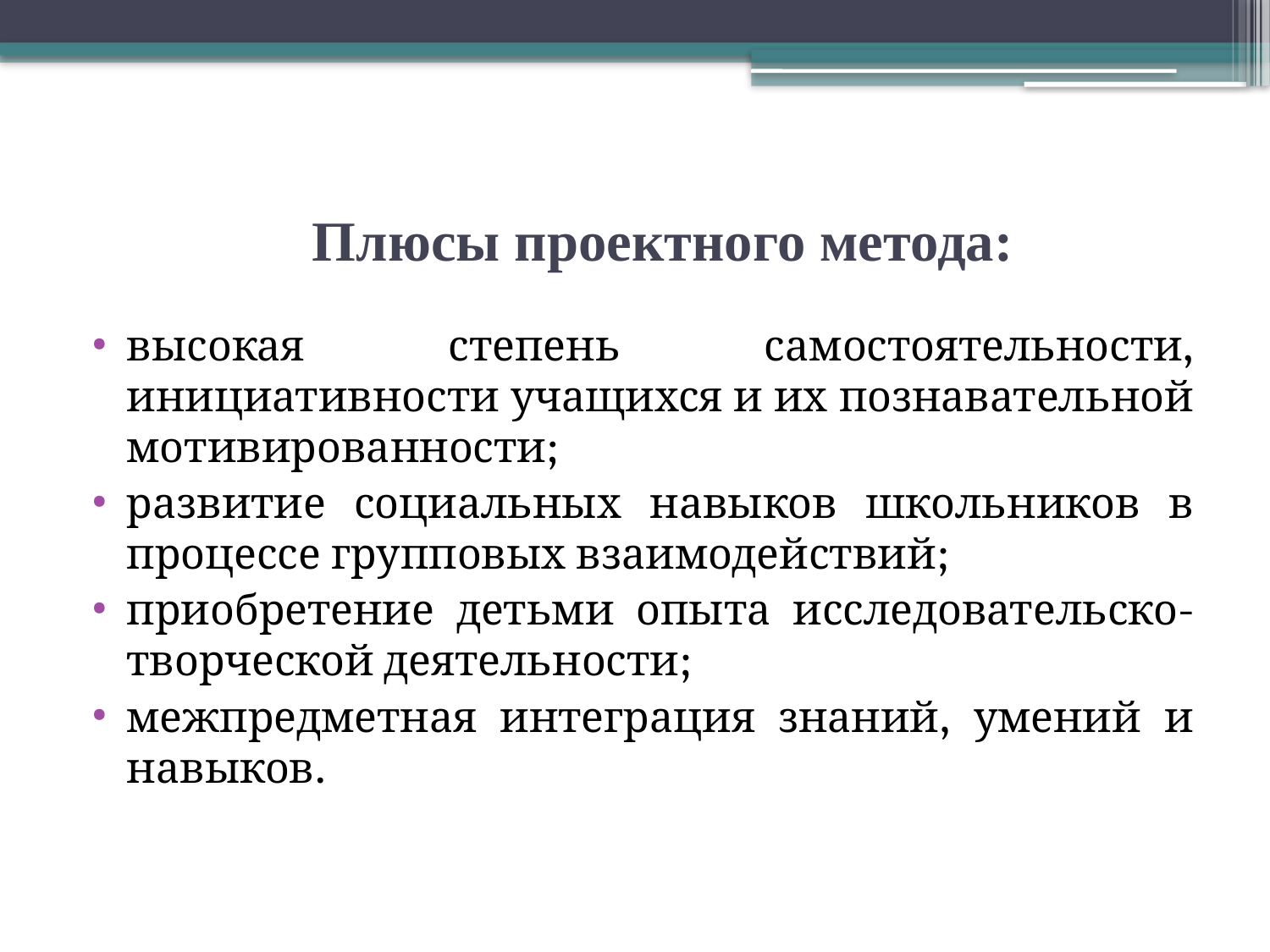

# Плюсы проектного метода:
высокая степень самостоятельности, инициативности учащихся и их познавательной мотивированности;
развитие социальных навыков школьников в процессе групповых взаимодействий;
приобретение детьми опыта исследовательско-творческой деятельности;
межпредметная интеграция знаний, умений и навыков.